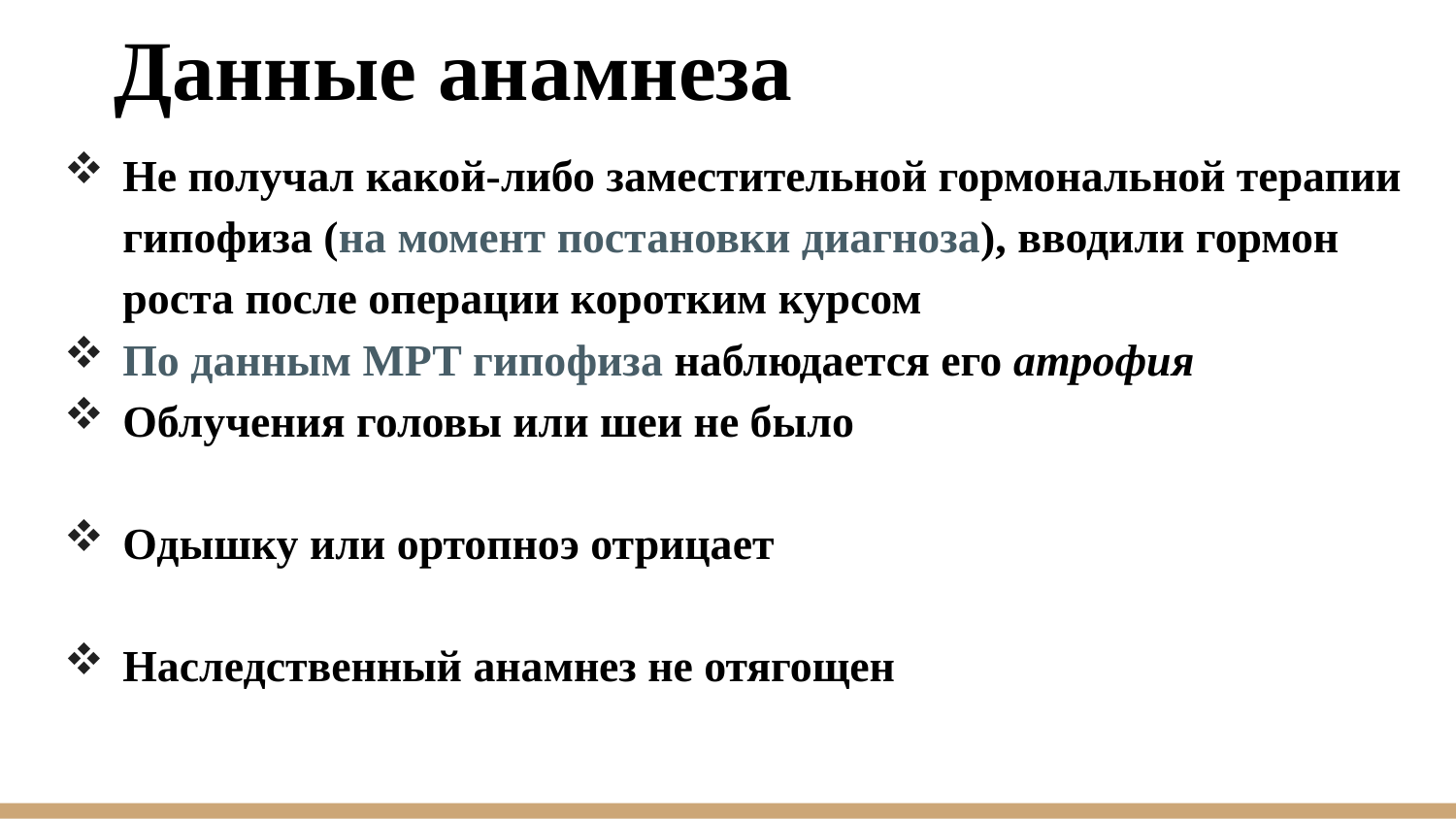

# Данные анамнеза

Не получал какой-либо заместительной гормональной терапии гипофиза (на момент постановки диагноза), вводили гормон роста после операции коротким курсом
По данным МРТ гипофиза наблюдается его атрофия
Облучения головы или шеи не было

Одышку или ортопноэ отрицает

Наследственный анамнез не отягощен